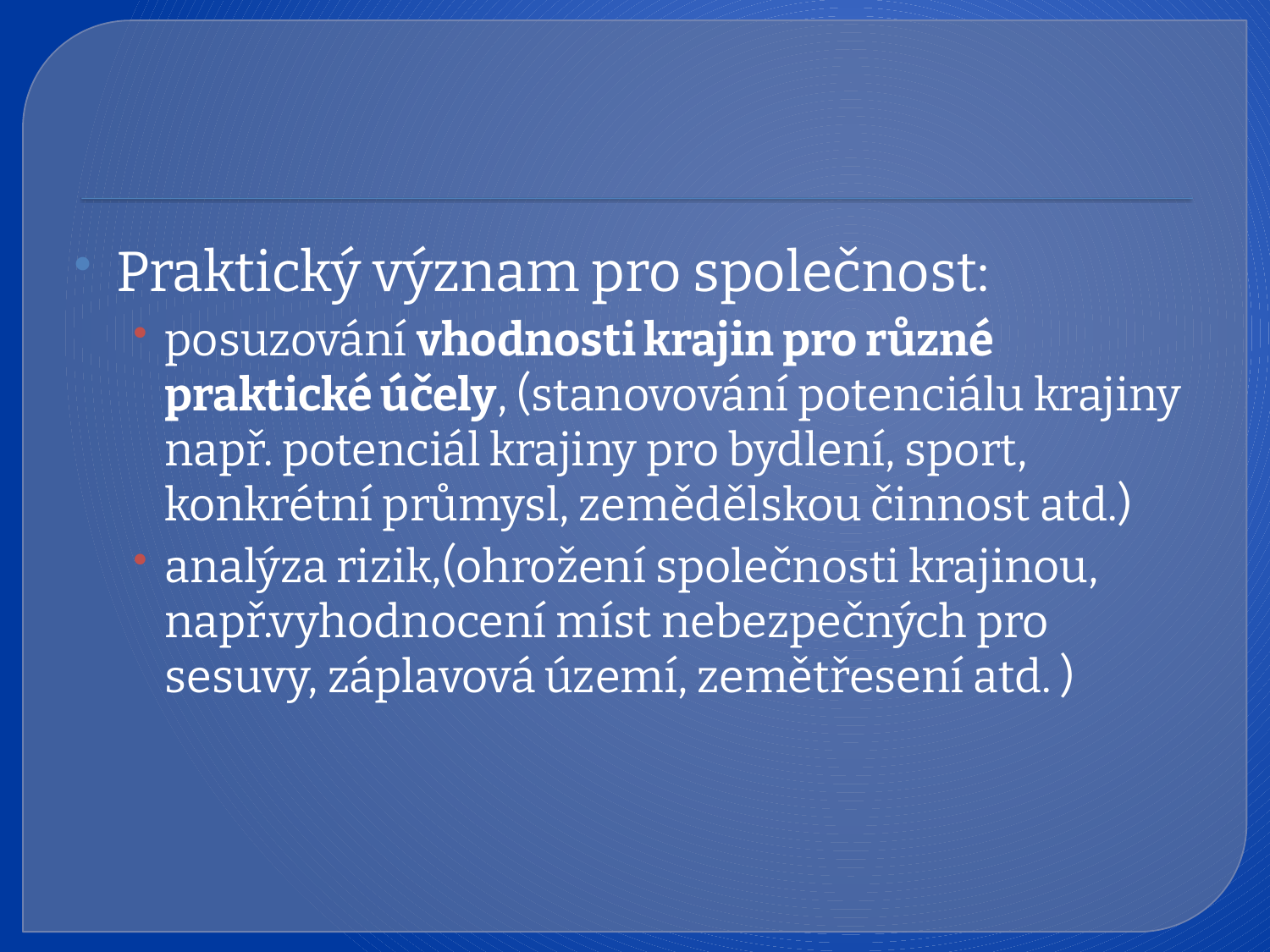

#
Praktický význam pro společnost:
posuzování vhodnosti krajin pro různé praktické účely, (stanovování potenciálu krajiny např. potenciál krajiny pro bydlení, sport, konkrétní průmysl, zemědělskou činnost atd.)
analýza rizik,(ohrožení společnosti krajinou, např.vyhodnocení míst nebezpečných pro sesuvy, záplavová území, zemětřesení atd. )